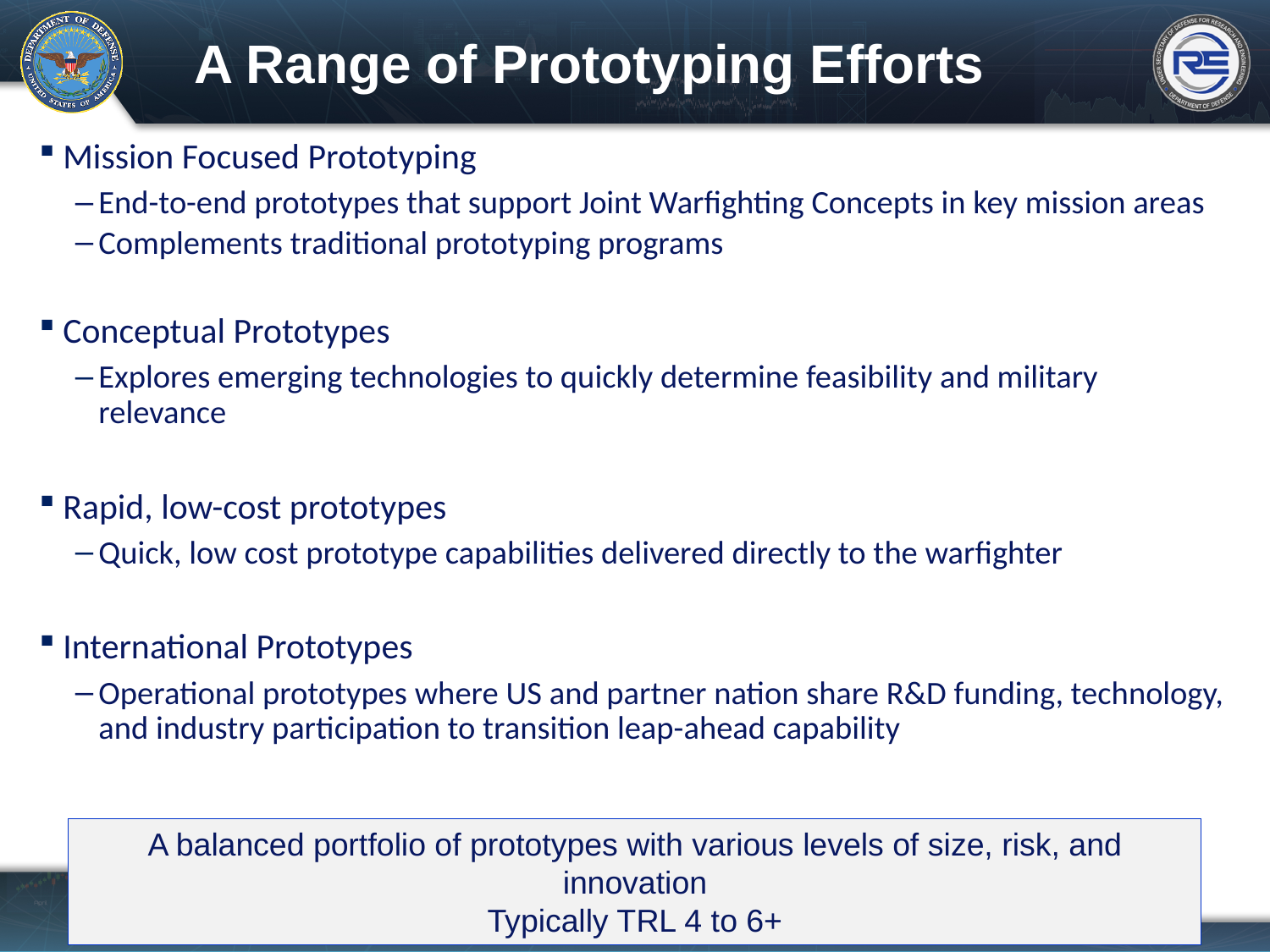

A Range of Prototyping Efforts
Mission Focused Prototyping
End-to-end prototypes that support Joint Warfighting Concepts in key mission areas
Complements traditional prototyping programs

Conceptual Prototypes
Explores emerging technologies to quickly determine feasibility and military relevance

Rapid, low-cost prototypes
Quick, low cost prototype capabilities delivered directly to the warfighter

International Prototypes
Operational prototypes where US and partner nation share R&D funding, technology, and industry participation to transition leap-ahead capability
A balanced portfolio of prototypes with various levels of size, risk, and innovation
Typically TRL 4 to 6+